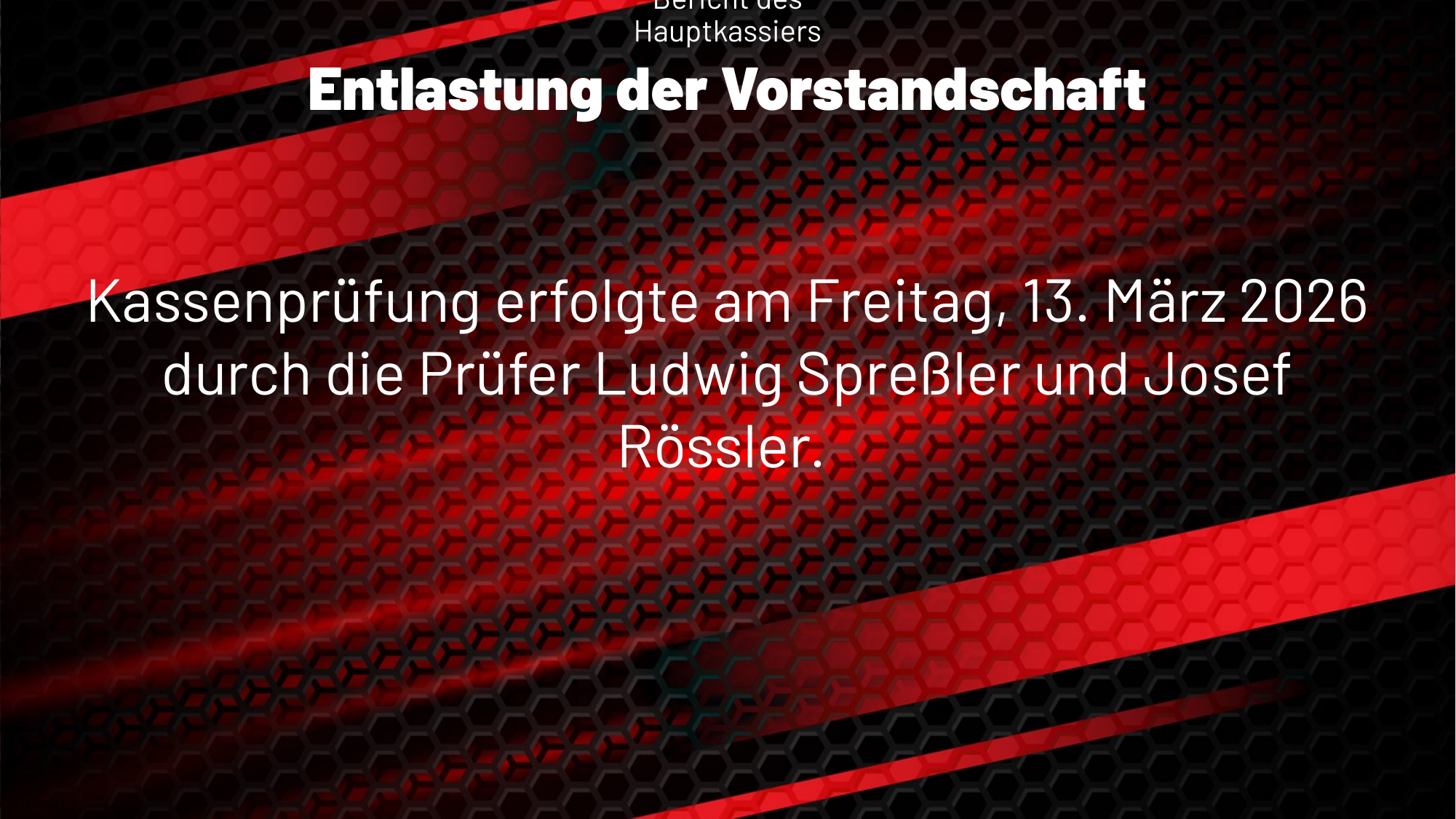

# Entlastung der Vorstandschaft
Bericht des Hauptkassiers

Kassenprüfung erfolgte am Freitag, 13. März 2026 durch die Prüfer Ludwig Spreßler und Josef Rössler.